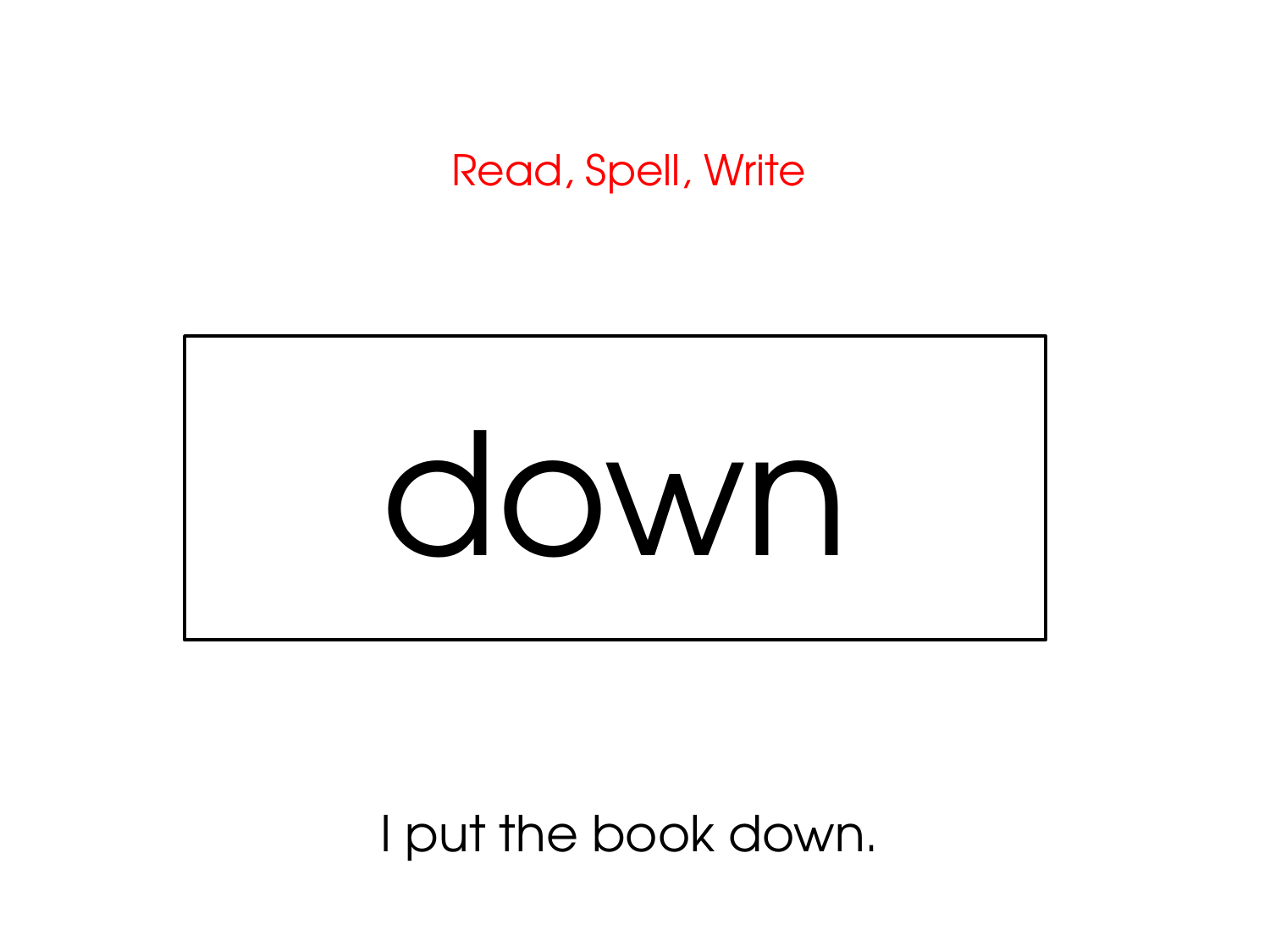

Read, Spell, Write
down
I put the book down.